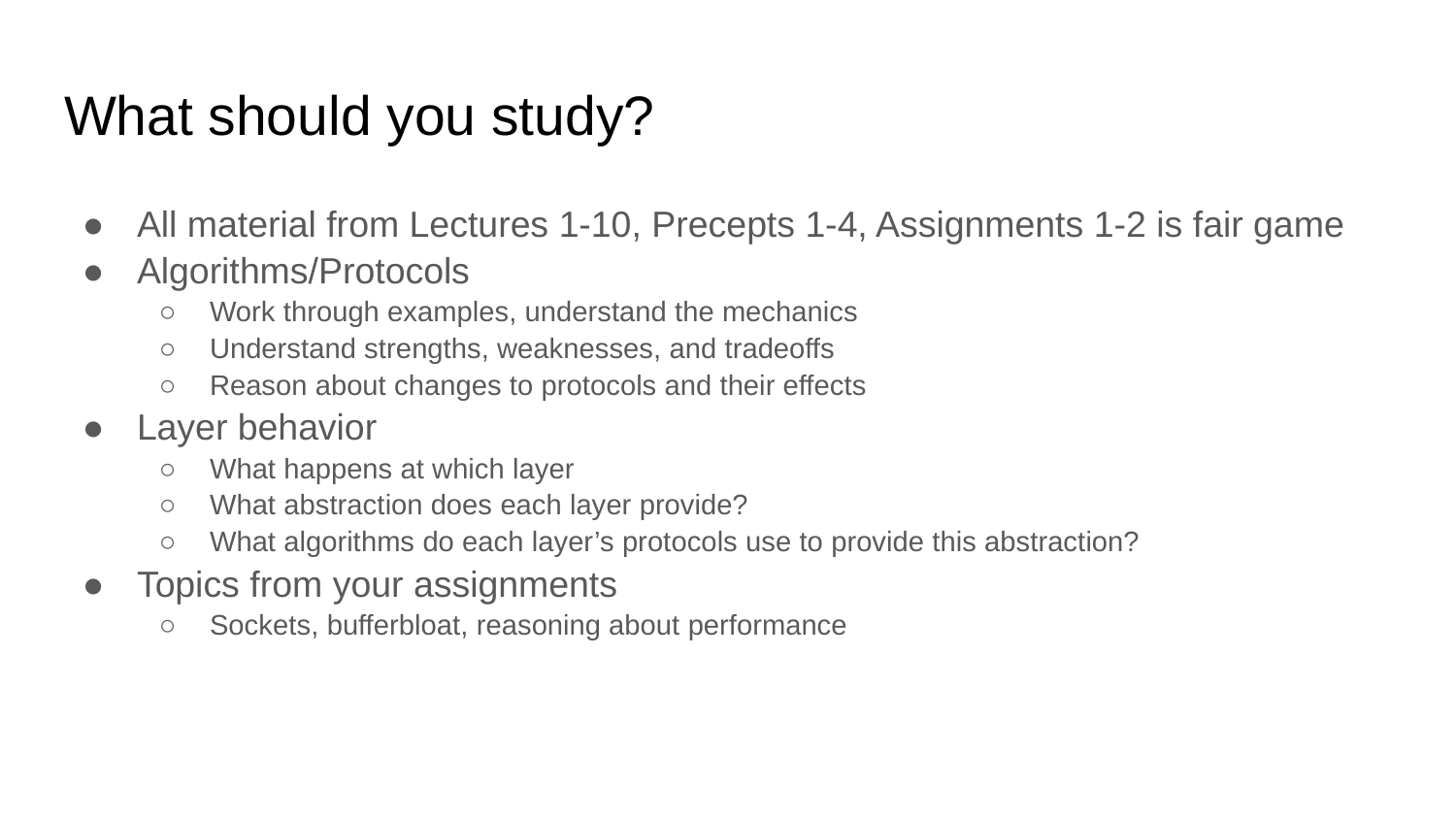

# What should you study?
All material from Lectures 1-10, Precepts 1-4, Assignments 1-2 is fair game
Algorithms/Protocols
Work through examples, understand the mechanics
Understand strengths, weaknesses, and tradeoffs
Reason about changes to protocols and their effects
Layer behavior
What happens at which layer
What abstraction does each layer provide?
What algorithms do each layer’s protocols use to provide this abstraction?
Topics from your assignments
Sockets, bufferbloat, reasoning about performance